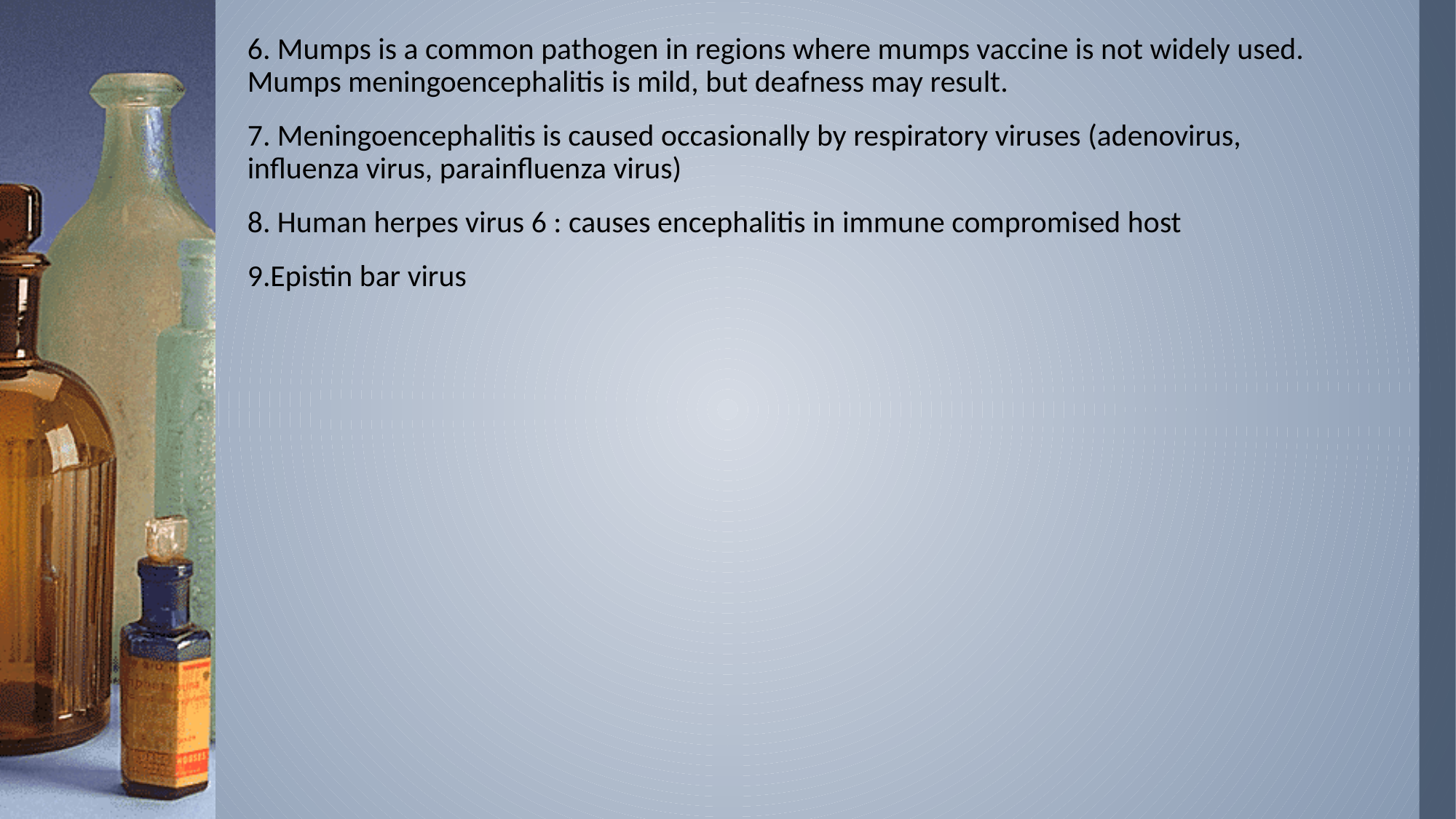

6. Mumps is a common pathogen in regions where mumps vaccine is not widely used. Mumps meningoencephalitis is mild, but deafness may result.
7. Meningoencephalitis is caused occasionally by respiratory viruses (adenovirus, influenza virus, parainfluenza virus)
8. Human herpes virus 6 : causes encephalitis in immune compromised host
9.Epistin bar virus